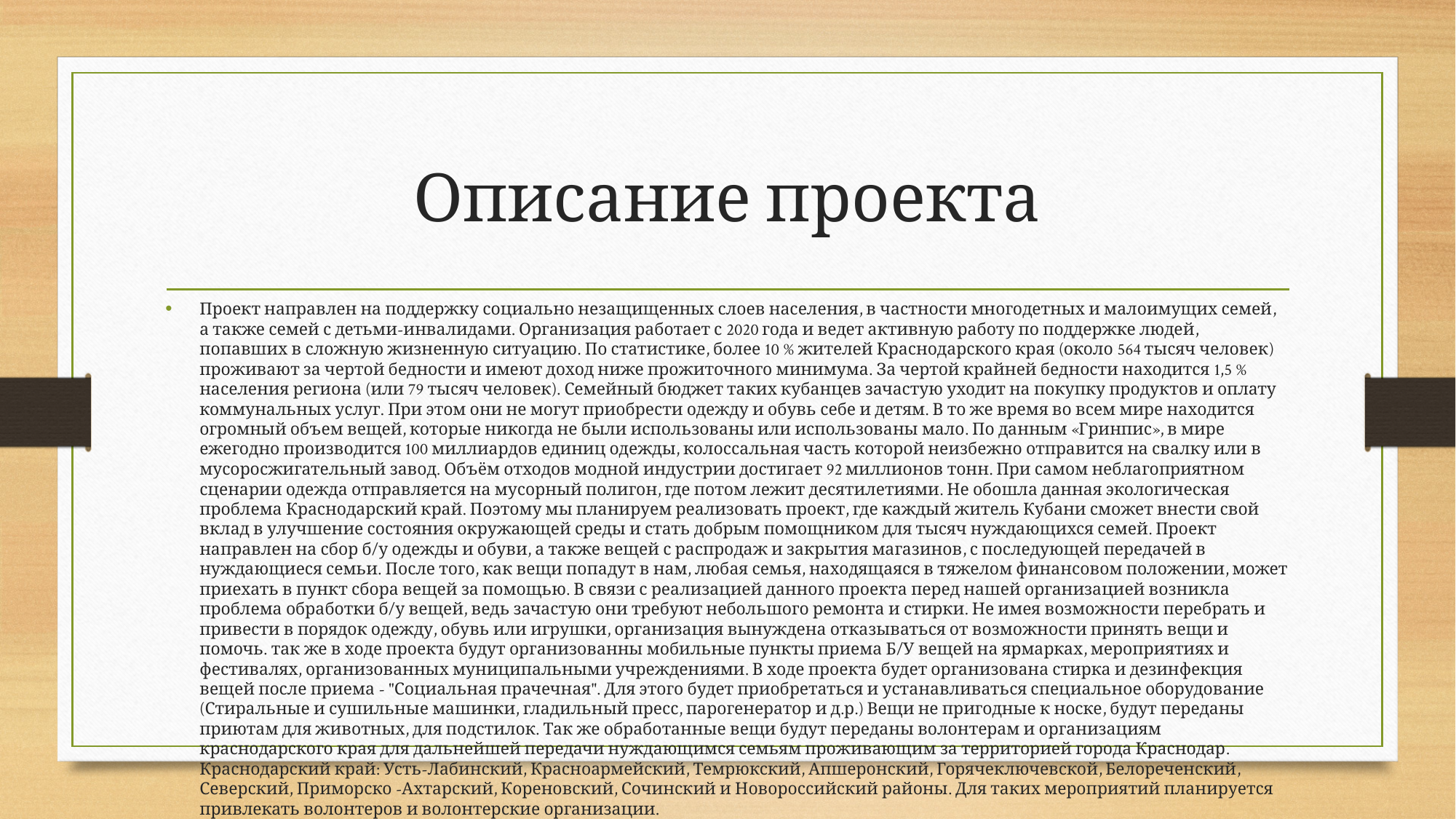

# Описание проекта
Проект направлен на поддержку социально незащищенных слоев населения, в частности многодетных и малоимущих семей, а также семей с детьми-инвалидами. Организация работает с 2020 года и ведет активную работу по поддержке людей, попавших в сложную жизненную ситуацию. По статистике, более 10 % жителей Краснодарского края (около 564 тысяч человек) проживают за чертой бедности и имеют доход ниже прожиточного минимума. За чертой крайней бедности находится 1,5 % населения региона (или 79 тысяч человек). Семейный бюджет таких кубанцев зачастую уходит на покупку продуктов и оплату коммунальных услуг. При этом они не могут приобрести одежду и обувь себе и детям. В то же время во всем мире находится огромный объем вещей, которые никогда не были использованы или использованы мало. По данным «Гринпис», в мире ежегодно производится 100 миллиардов единиц одежды, колоссальная часть которой неизбежно отправится на свалку или в мусоросжигательный завод. Объём отходов модной индустрии достигает 92 миллионов тонн. При самом неблагоприятном сценарии одежда отправляется на мусорный полигон, где потом лежит десятилетиями. Не обошла данная экологическая проблема Краснодарский край. Поэтому мы планируем реализовать проект, где каждый житель Кубани сможет внести свой вклад в улучшение состояния окружающей среды и стать добрым помощником для тысяч нуждающихся семей. Проект направлен на сбор б/у одежды и обуви, а также вещей с распродаж и закрытия магазинов, с последующей передачей в нуждающиеся семьи. После того, как вещи попадут в нам, любая семья, находящаяся в тяжелом финансовом положении, может приехать в пункт сбора вещей за помощью. В связи с реализацией данного проекта перед нашей организацией возникла проблема обработки б/у вещей, ведь зачастую они требуют небольшого ремонта и стирки. Не имея возможности перебрать и привести в порядок одежду, обувь или игрушки, организация вынуждена отказываться от возможности принять вещи и помочь. так же в ходе проекта будут организованны мобильные пункты приема Б/У вещей на ярмарках, мероприятиях и фестивалях, организованных муниципальными учреждениями. В ходе проекта будет организована стирка и дезинфекция вещей после приема - "Социальная прачечная". Для этого будет приобретаться и устанавливаться специальное оборудование (Стиральные и сушильные машинки, гладильный пресс, парогенератор и д.р.) Вещи не пригодные к носке, будут переданы приютам для животных, для подстилок. Так же обработанные вещи будут переданы волонтерам и организациям краснодарского края для дальнейшей передачи нуждающимся семьям проживающим за территорией города Краснодар. Краснодарский край: Усть-Лабинский, Красноармейский, Темрюкский, Апшеронский, Горячеключевской, Белореченский, Северский, Приморско -Ахтарский, Кореновский, Сочинский и Новороссийский районы. Для таких мероприятий планируется привлекать волонтеров и волонтерские организации.